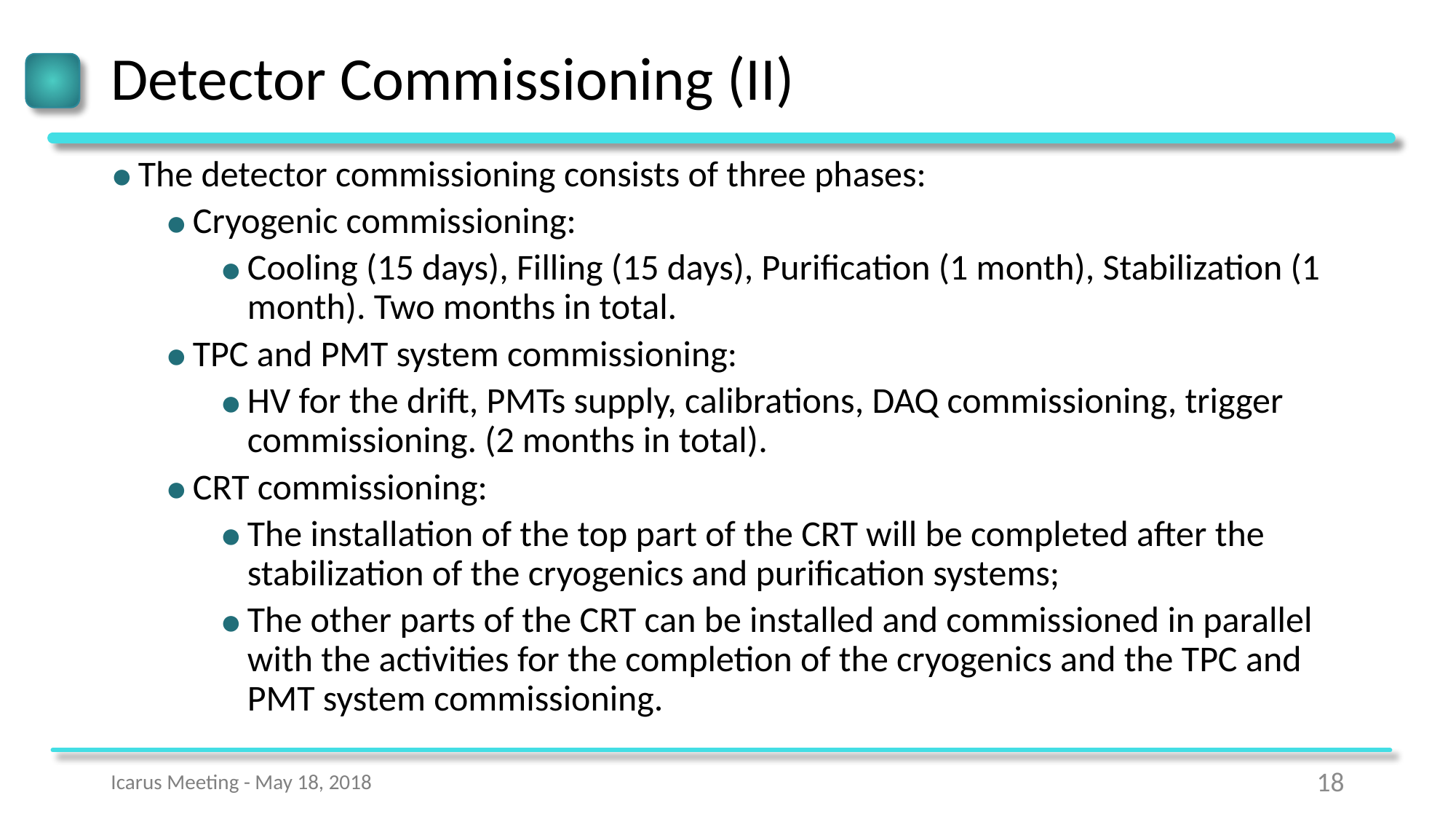

# Detector Commissioning (II)
The detector commissioning consists of three phases:
Cryogenic commissioning:
Cooling (15 days), Filling (15 days), Purification (1 month), Stabilization (1 month). Two months in total.
TPC and PMT system commissioning:
HV for the drift, PMTs supply, calibrations, DAQ commissioning, trigger commissioning. (2 months in total).
CRT commissioning:
The installation of the top part of the CRT will be completed after the stabilization of the cryogenics and purification systems;
The other parts of the CRT can be installed and commissioned in parallel with the activities for the completion of the cryogenics and the TPC and PMT system commissioning.
Icarus Meeting - May 18, 2018
18